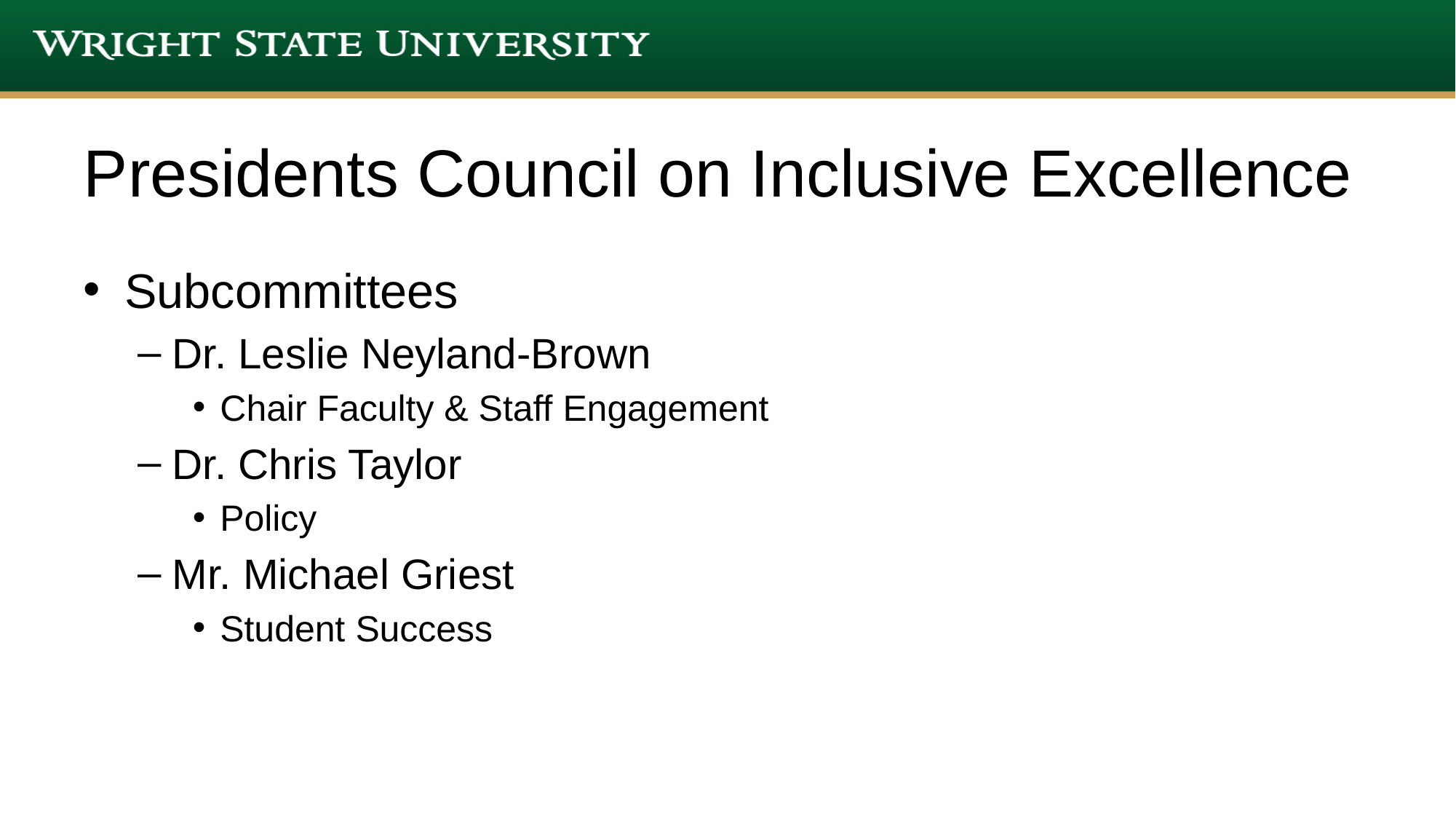

# Presidents Council on Inclusive Excellence
Subcommittees
Dr. Leslie Neyland-Brown
Chair Faculty & Staff Engagement
Dr. Chris Taylor
Policy
Mr. Michael Griest
Student Success